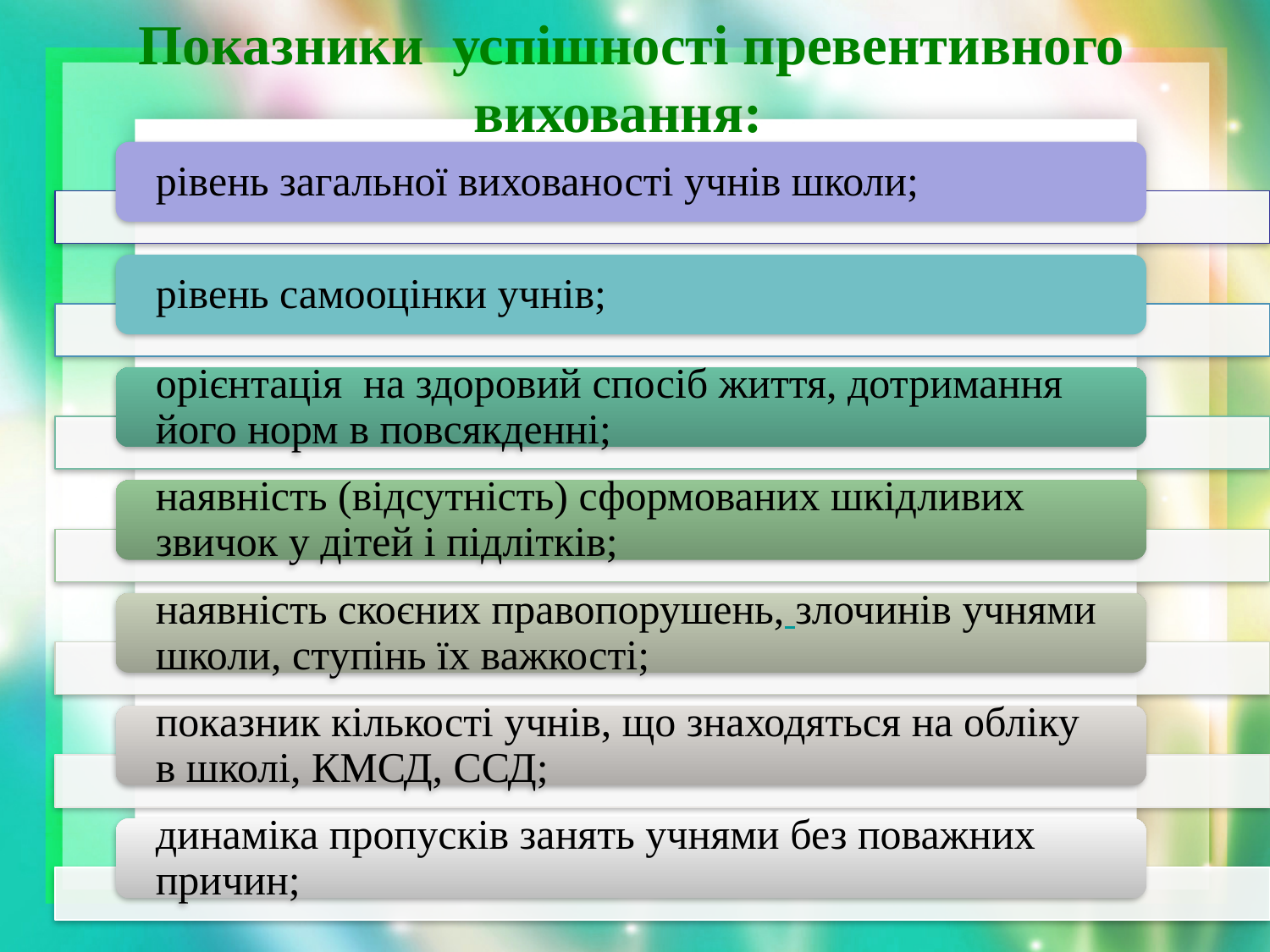

# Показники  успішності превентивного виховання:
рівень загальної вихованості учнів школи;
рівень самооцінки учнів;
орієнтація  на здоровий спосіб життя, дотримання його норм в повсякденні;
наявність (відсутність) сформованих шкідливих звичок у дітей і підлітків;
наявність скоєних правопорушень, злочинів учнями школи, ступінь їх важкості;
показник кількості учнів, що знаходяться на обліку в школі, КМСД, ССД;
динаміка пропусків занять учнями без поважних причин;